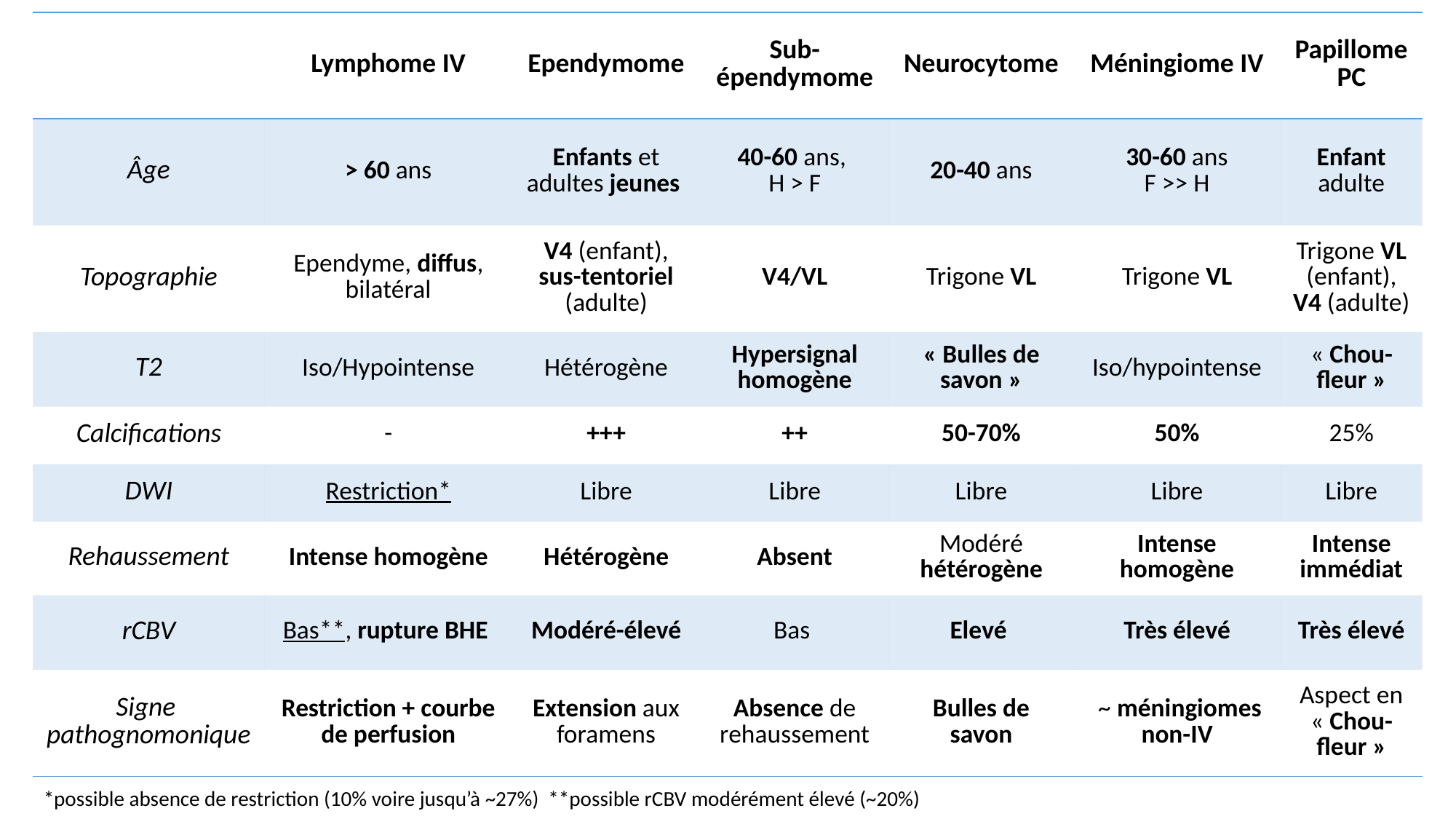

|  | Lymphome IV | Ependymome | Sub-épendymome | Neurocytome | Méningiome IV | Papillome PC |
| --- | --- | --- | --- | --- | --- | --- |
| Âge | > 60 ans | Enfants et adultes jeunes | 40-60 ans, H > F | 20-40 ans | 30-60 ans F >> H | Enfant adulte |
| Topographie | Ependyme, diffus, bilatéral | V4 (enfant), sus-tentoriel (adulte) | V4/VL | Trigone VL | Trigone VL | Trigone VL (enfant), V4 (adulte) |
| T2 | Iso/Hypointense | Hétérogène | Hypersignal homogène | « Bulles de savon » | Iso/hypointense | « Chou-fleur » |
| Calcifications | - | +++ | ++ | 50-70% | 50% | 25% |
| DWI | Restriction\* | Libre | Libre | Libre | Libre | Libre |
| Rehaussement | Intense homogène | Hétérogène | Absent | Modéré hétérogène | Intense homogène | Intense immédiat |
| rCBV | Bas\*\*, rupture BHE | Modéré-élevé | Bas | Elevé | Très élevé | Très élevé |
| Signe pathognomonique | Restriction + courbe de perfusion | Extension aux foramens | Absence de rehaussement | Bulles de savon | ~ méningiomes non-IV | Aspect en « Chou-fleur » |
*possible absence de restriction (10% voire jusqu’à ~27%)  **possible rCBV modérément élevé (~20%)